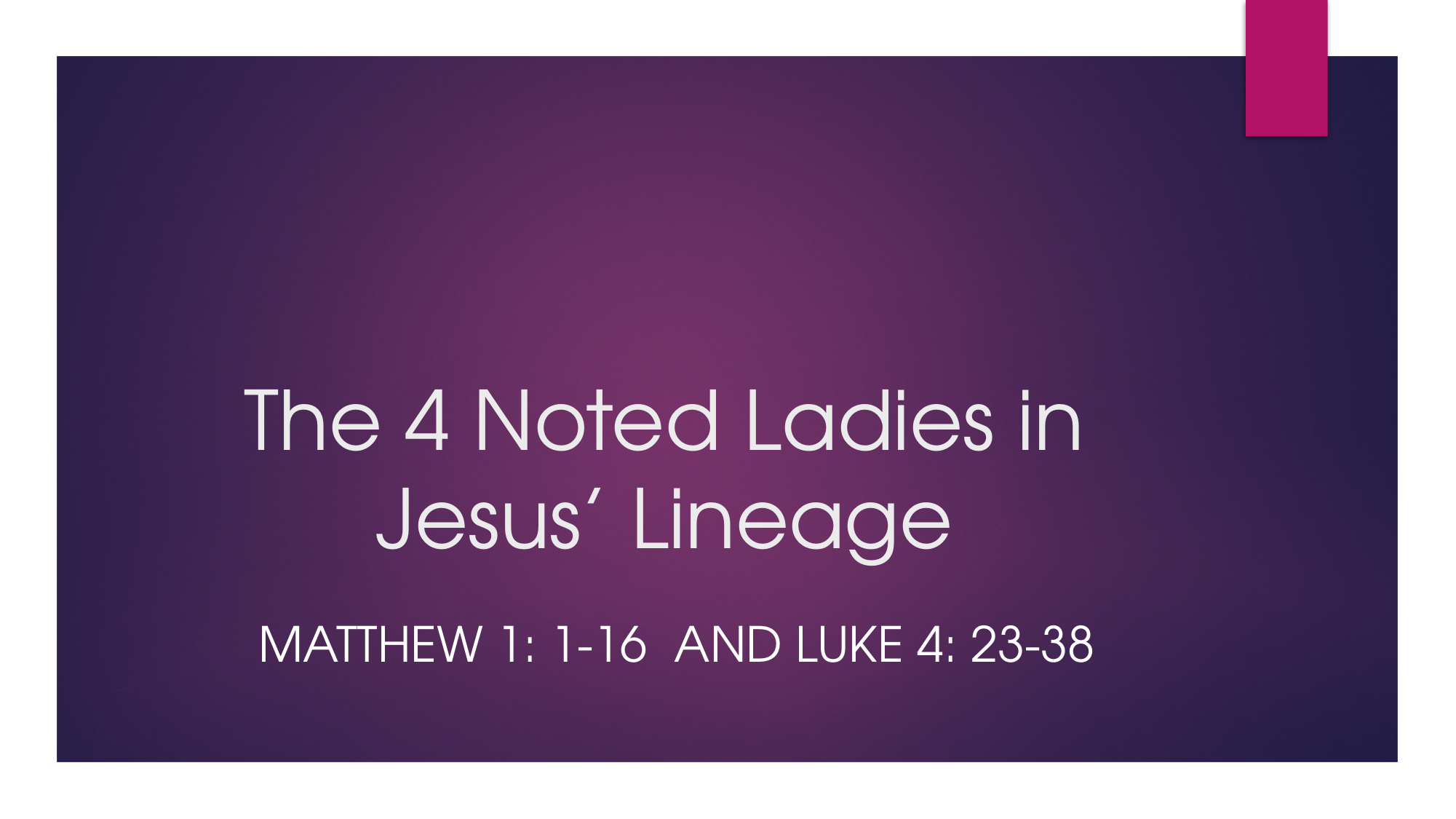

# The 4 Noted Ladies in Jesus’ Lineage
Matthew 1: 1-16  and Luke 4: 23-38